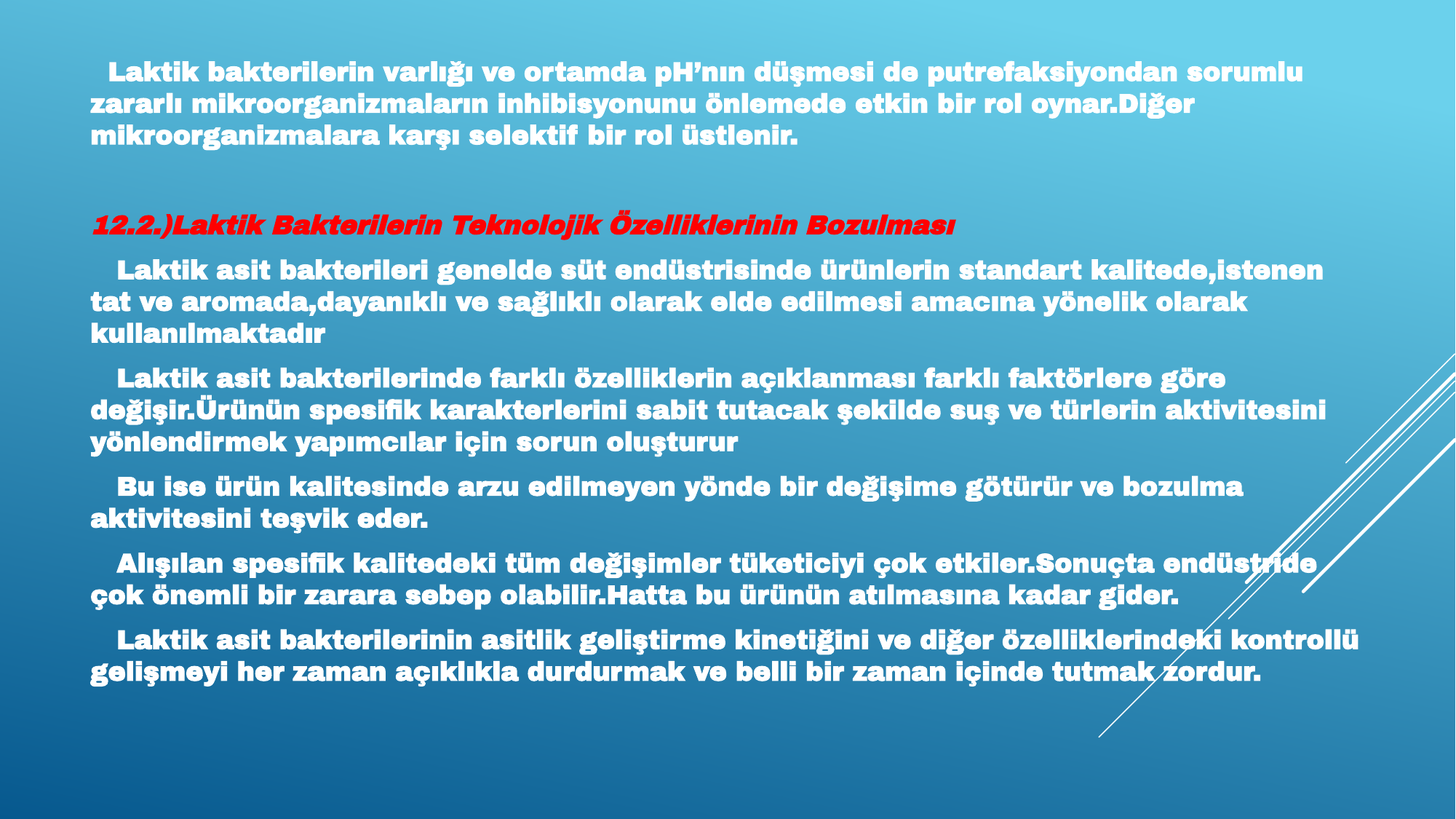

Laktik bakterilerin varlığı ve ortamda pH’nın düşmesi de putrefaksiyondan sorumlu zararlı mikroorganizmaların inhibisyonunu önlemede etkin bir rol oynar.Diğer mikroorganizmalara karşı selektif bir rol üstlenir.

12.2.)Laktik Bakterilerin Teknolojik Özelliklerinin Bozulması
   Laktik asit bakterileri genelde süt endüstrisinde ürünlerin standart kalitede,istenen tat ve aromada,dayanıklı ve sağlıklı olarak elde edilmesi amacına yönelik olarak kullanılmaktadır
   Laktik asit bakterilerinde farklı özelliklerin açıklanması farklı faktörlere göre değişir.Ürünün spesifik karakterlerini sabit tutacak şekilde suş ve türlerin aktivitesini yönlendirmek yapımcılar için sorun oluşturur
   Bu ise ürün kalitesinde arzu edilmeyen yönde bir değişime götürür ve bozulma aktivitesini teşvik eder.
   Alışılan spesifik kalitedeki tüm değişimler tüketiciyi çok etkiler.Sonuçta endüstride çok önemli bir zarara sebep olabilir.Hatta bu ürünün atılmasına kadar gider.
   Laktik asit bakterilerinin asitlik geliştirme kinetiğini ve diğer özelliklerindeki kontrollü gelişmeyi her zaman açıklıkla durdurmak ve belli bir zaman içinde tutmak zordur.